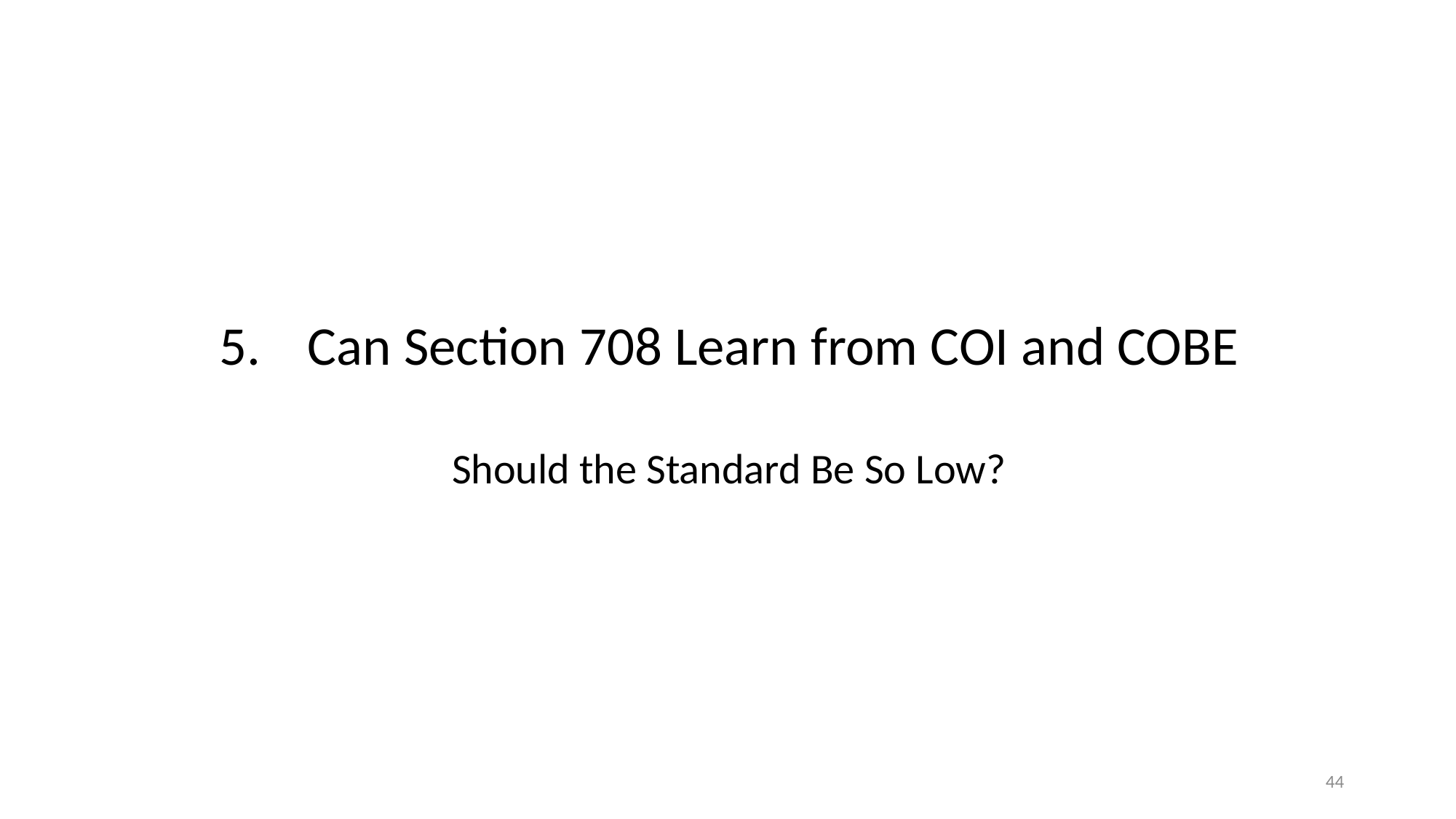

Can Section 708 Learn from COI and COBE
Should the Standard Be So Low?

44